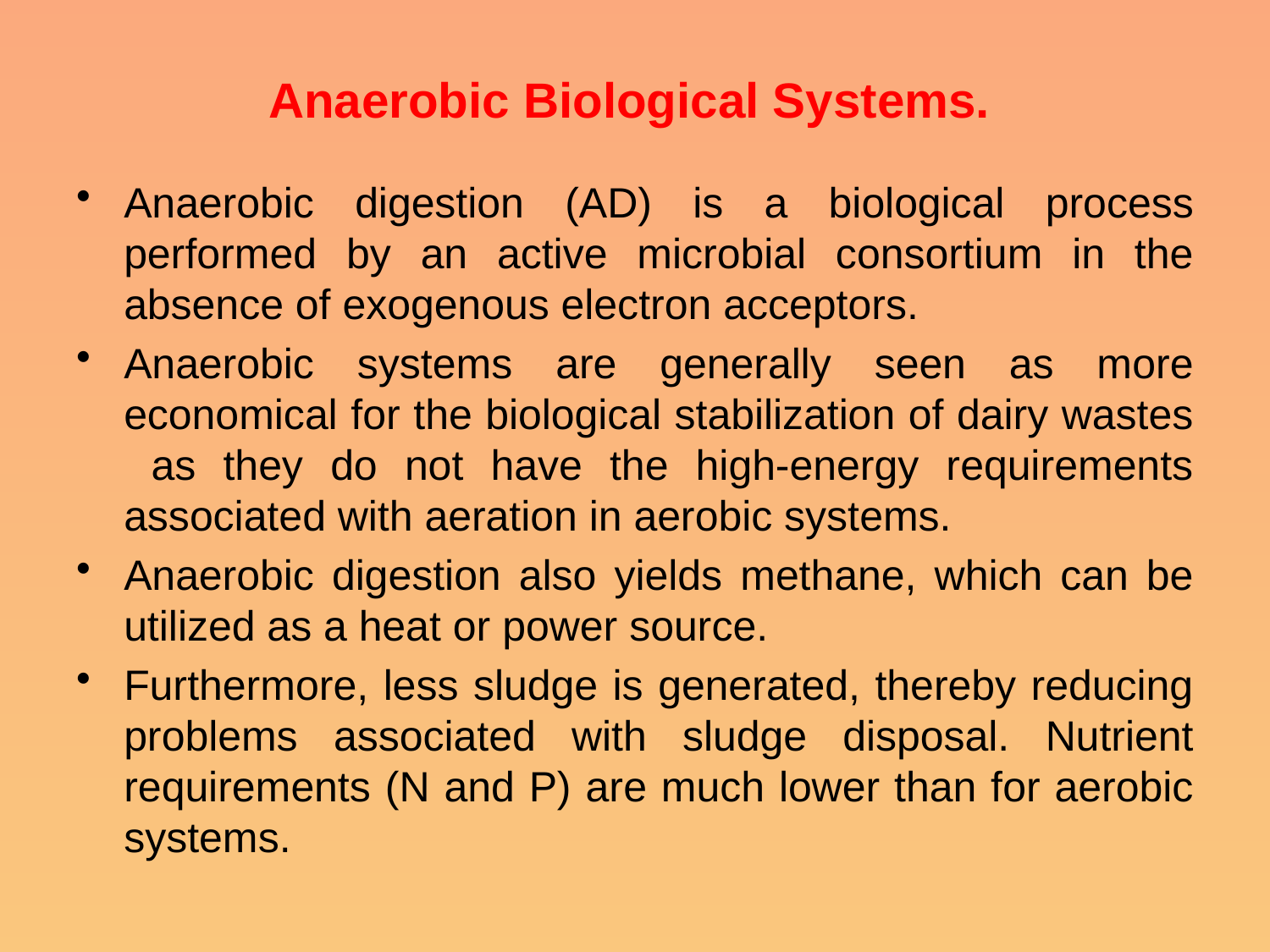

# Anaerobic Biological Systems.
Anaerobic digestion (AD) is a biological process performed by an active microbial consortium in the absence of exogenous electron acceptors.
Anaerobic systems are generally seen as more economical for the biological stabilization of dairy wastes  as they do not have the high-energy requirements associated with aeration in aerobic systems.
Anaerobic digestion also yields methane, which can be utilized as a heat or power source.
Furthermore, less sludge is generated, thereby reducing problems associated with sludge disposal. Nutrient requirements (N and P) are much lower than for aerobic systems.